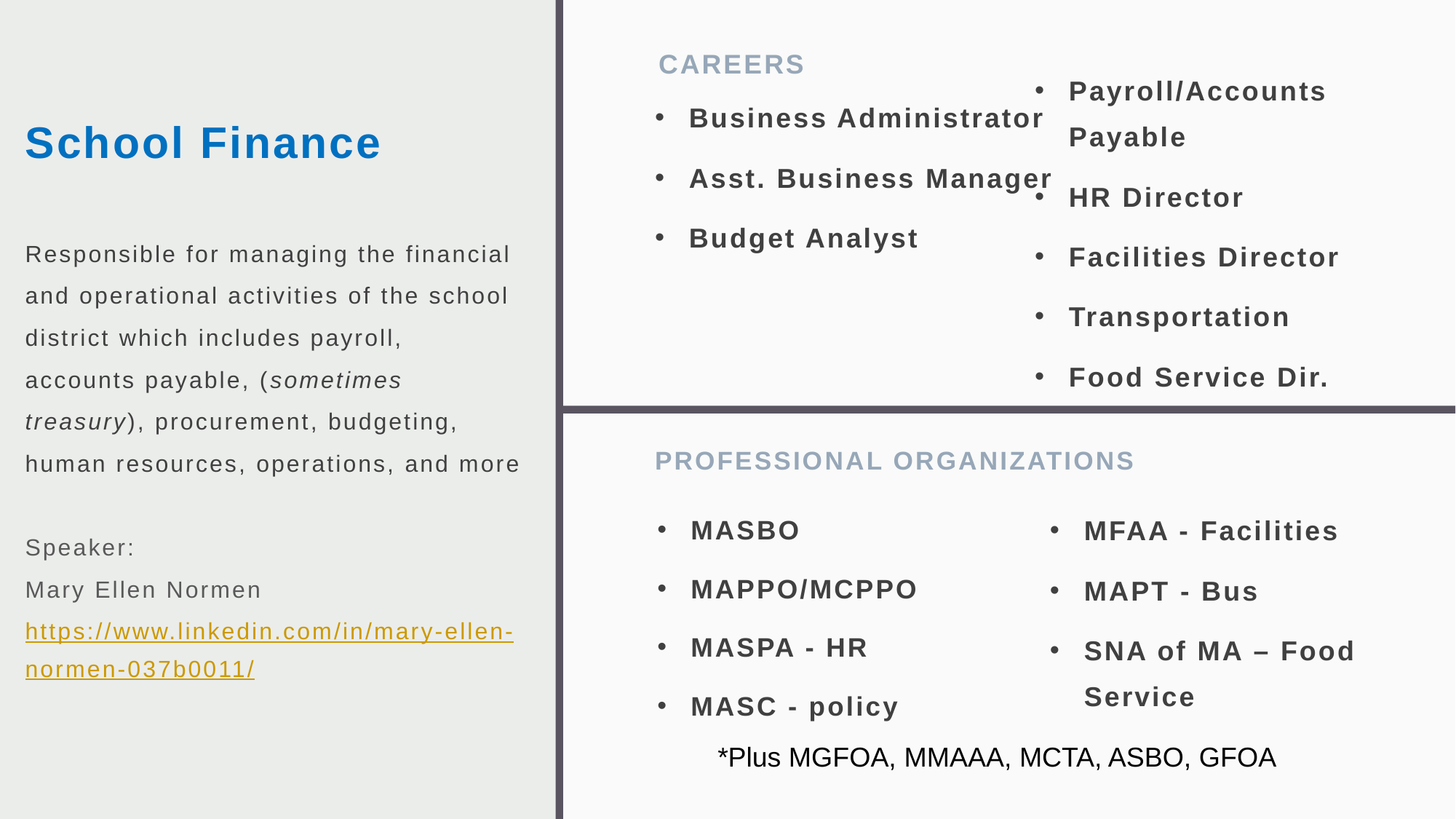

Careers
Payroll/Accounts Payable
HR Director
Facilities Director
Transportation
Food Service Dir.

# School Finance
Business Administrator
Asst. Business Manager
Budget Analyst
Responsible for managing the financial and operational activities of the school district which includes payroll, accounts payable, (sometimes treasury), procurement, budgeting, human resources, operations, and more

Speaker:
Mary Ellen Normen
https://www.linkedin.com/in/mary-ellen-normen-037b0011/

Professional organizations
MASBO
MAPPO/MCPPO
MASPA - HR
MASC - policy
MFAA - Facilities
MAPT - Bus
SNA of MA – Food Service

*Plus MGFOA, MMAAA, MCTA, ASBO, GFOA